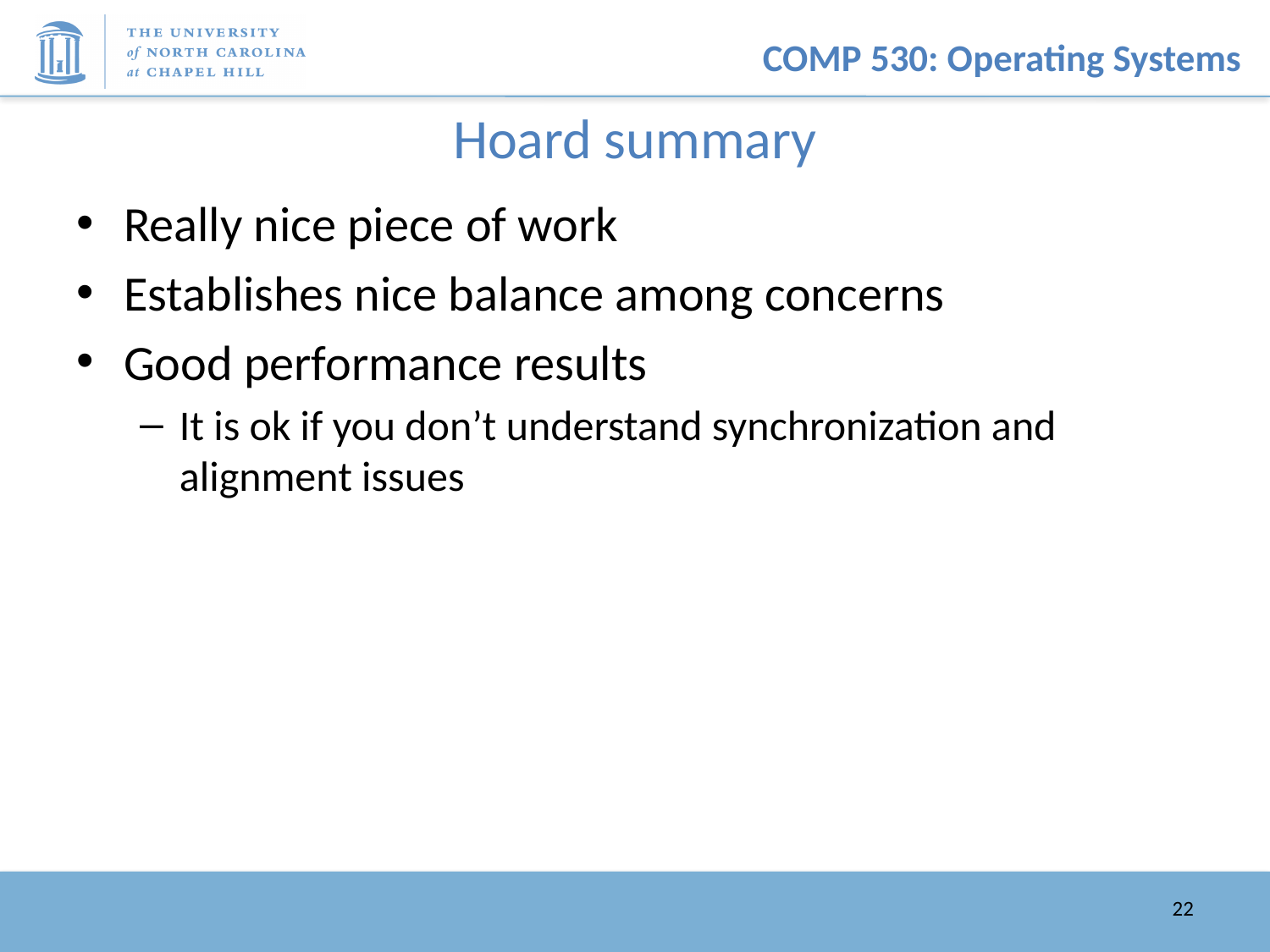

# Hoard summary
Really nice piece of work
Establishes nice balance among concerns
Good performance results
It is ok if you don’t understand synchronization and alignment issues
22